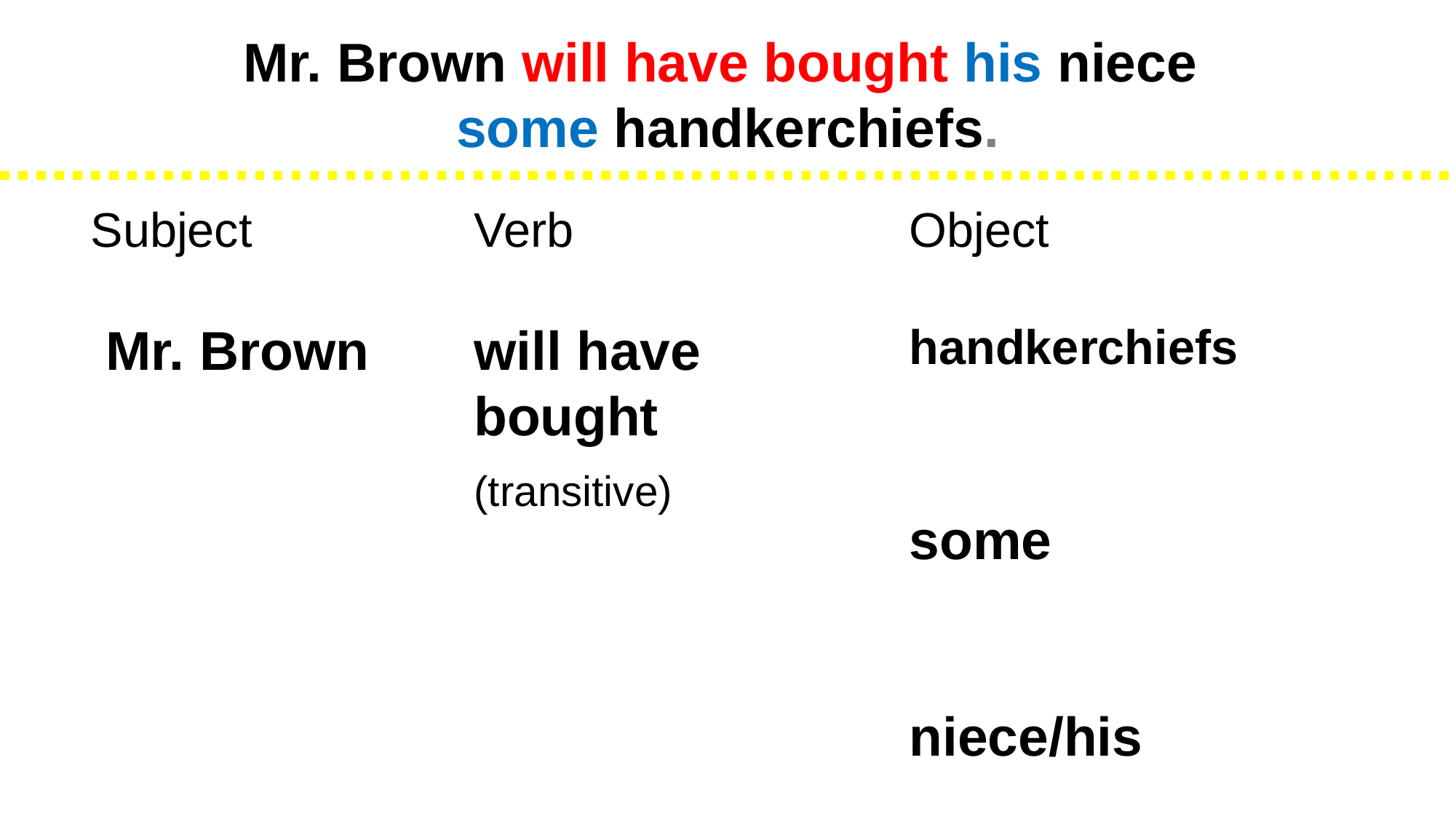

Mr. Brown will have bought his niece
some handkerchiefs.
Subject

 Mr. Brown

Verb

will have bought

Object

handkerchiefs

some

niece/his

(transitive)